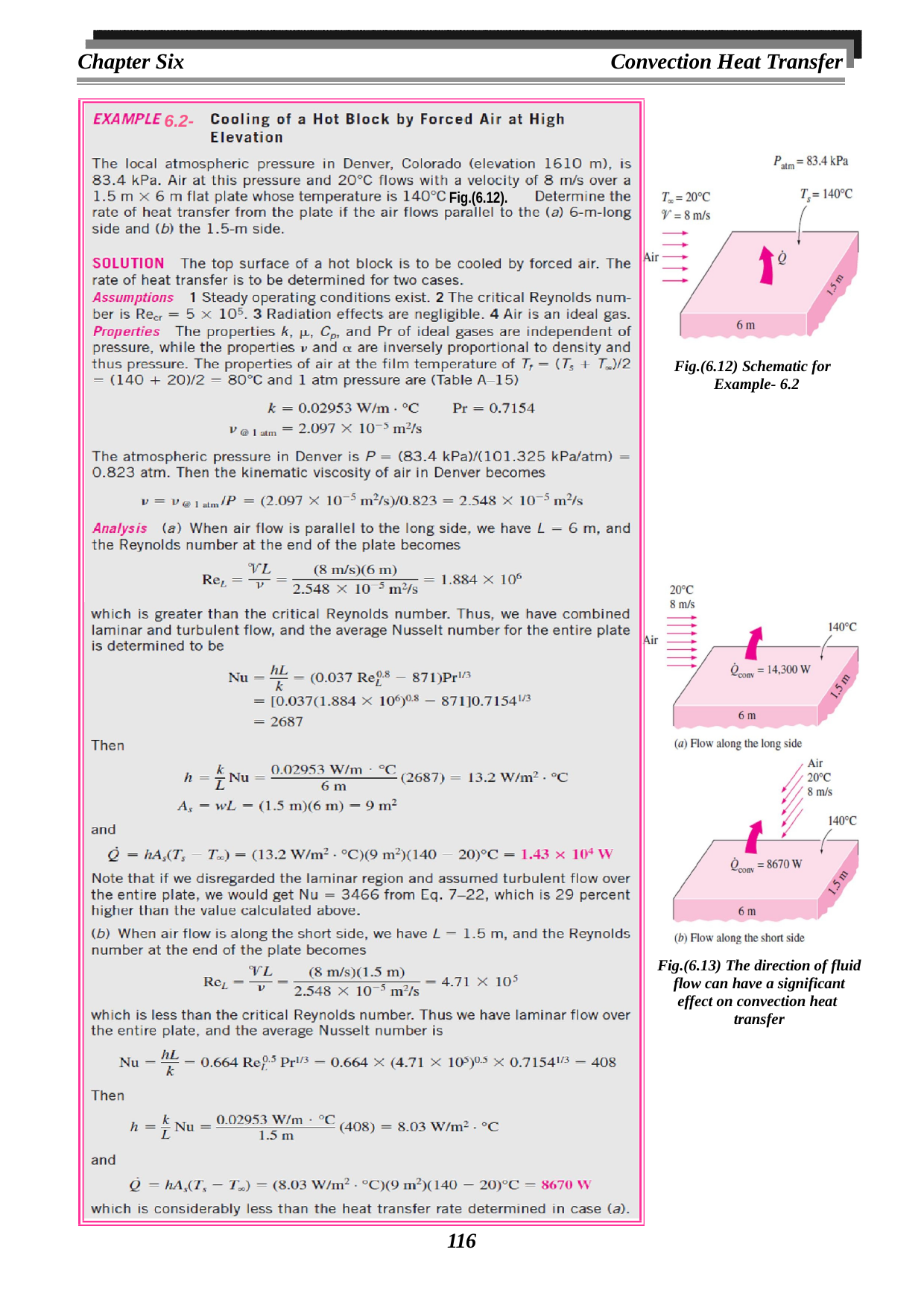

Chapter Six
Convection Heat Transfer

6.2-

Fig.(6.12).
Fig.(6.12) Schematic for  Example- 6.2

Fig.(6.13) The direction of fluid  flow can have a significant  effect on convection heat  transfer
116